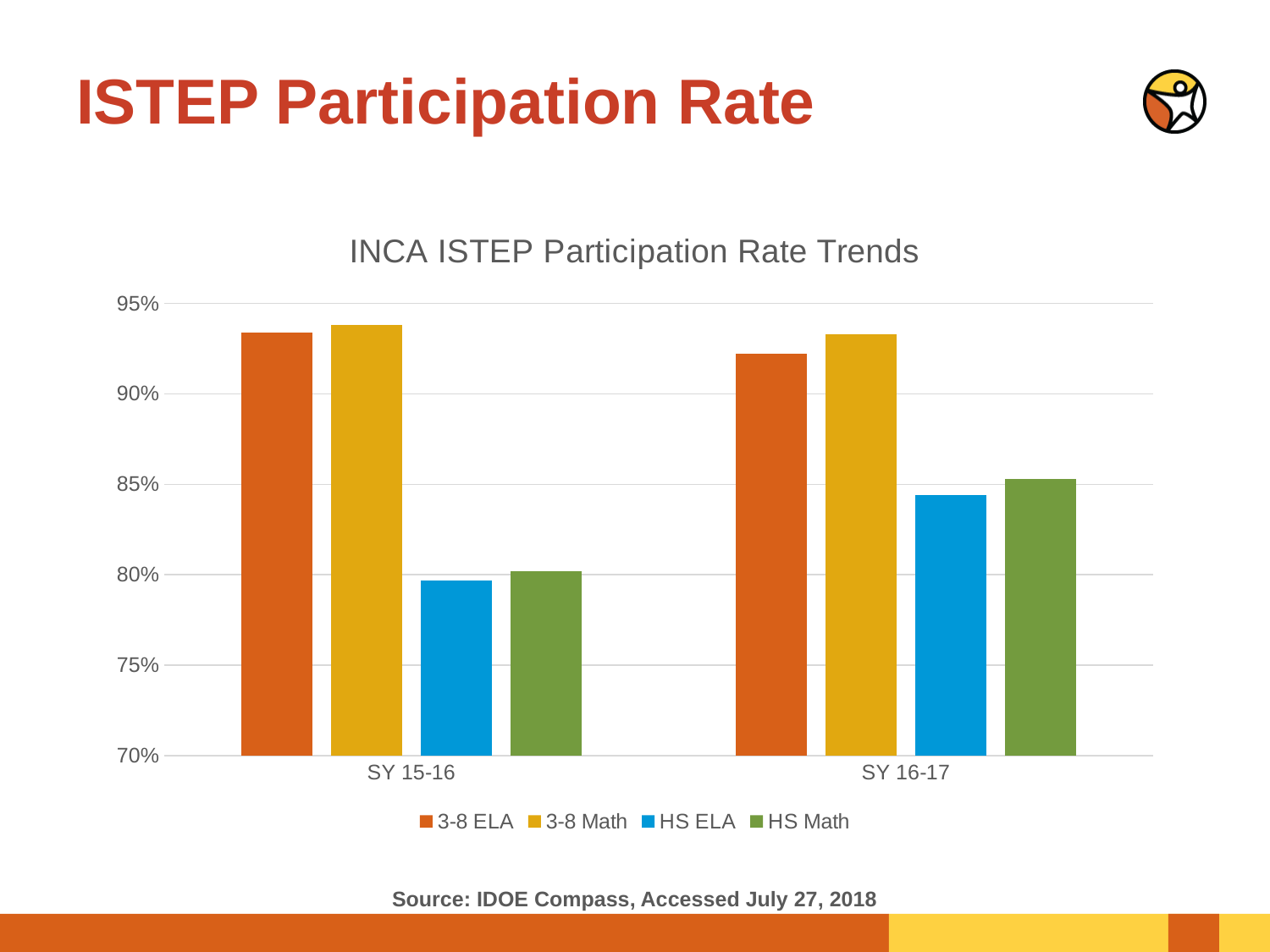

# ISTEP Participation Rate

### Chart: INCA ISTEP Participation Rate Trends

| Category | 3-8 ELA | 3-8 Math | HS ELA | HS Math |
|---|---|---|---|---|
| SY 15-16 | 0.934 | 0.938 | 0.797 | 0.802 |
| SY 16-17 | 0.922 | 0.933 | 0.844 | 0.853 |
Source: IDOE Compass, Accessed July 27, 2018